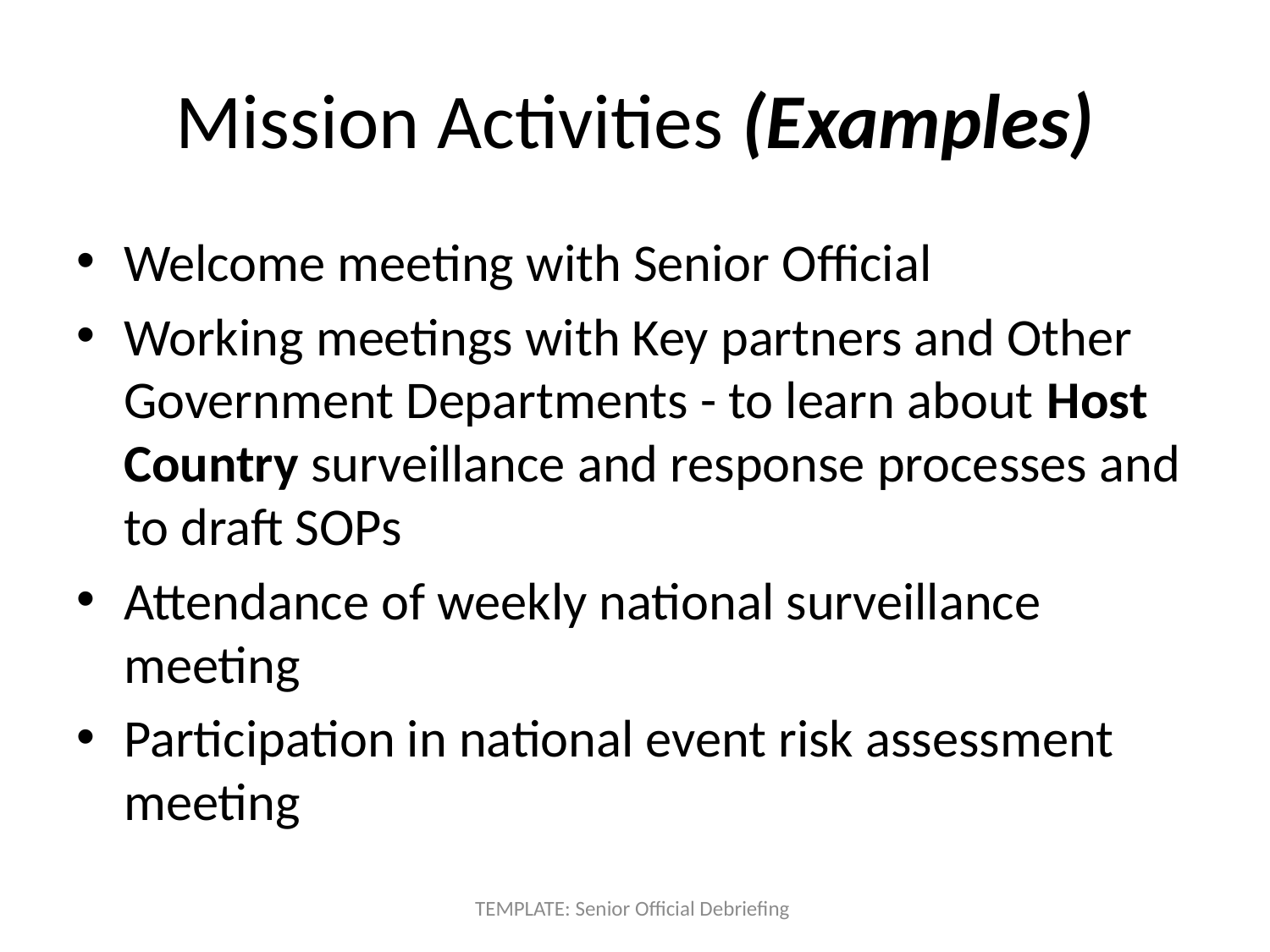

# Mission Activities (Examples)
Welcome meeting with Senior Official
Working meetings with Key partners and Other Government Departments - to learn about Host Country surveillance and response processes and to draft SOPs
Attendance of weekly national surveillance meeting
Participation in national event risk assessment meeting
TEMPLATE: Senior Official Debriefing